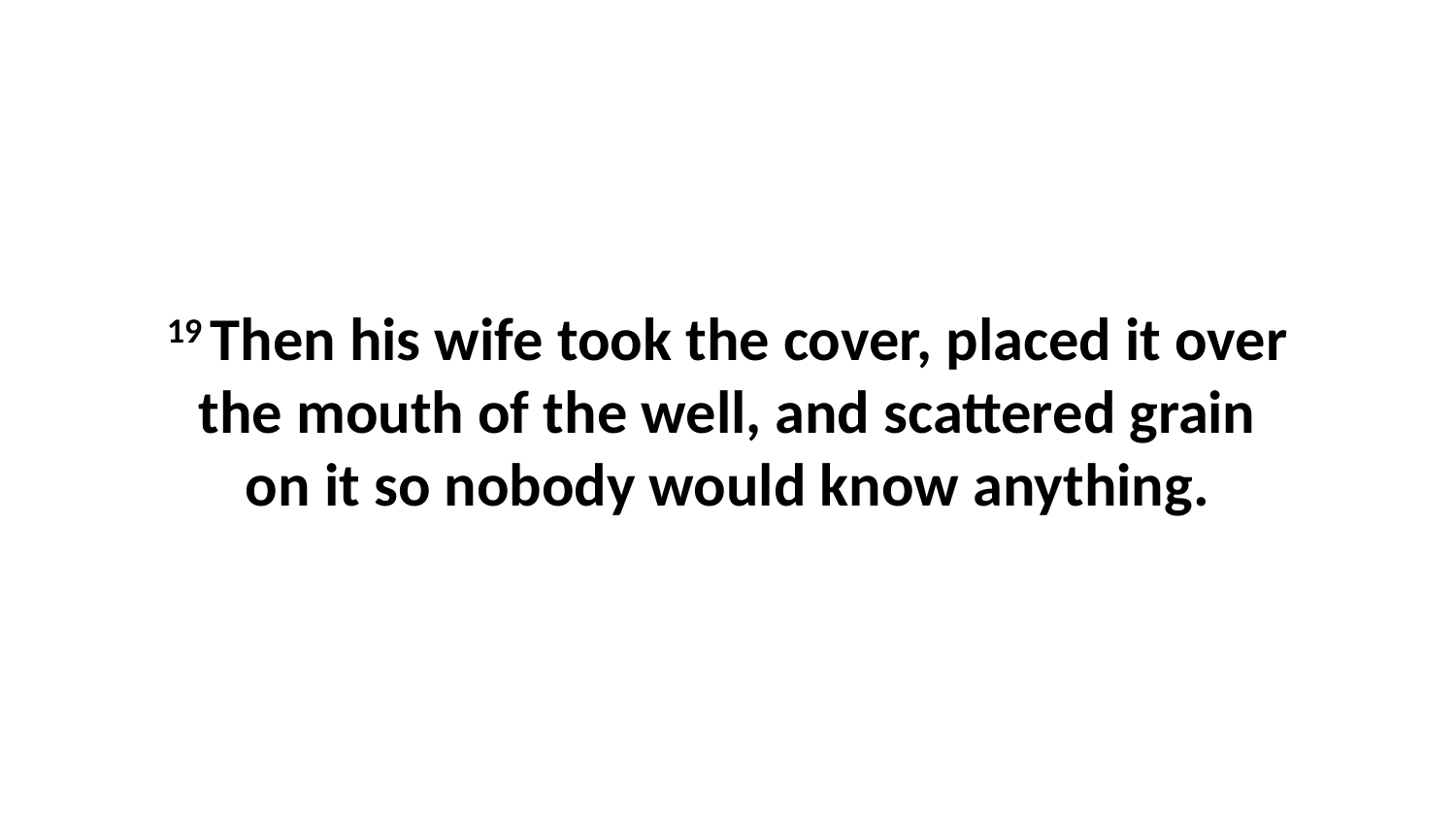

19 Then his wife took the cover, placed it over the mouth of the well, and scattered grain on it so nobody would know anything.